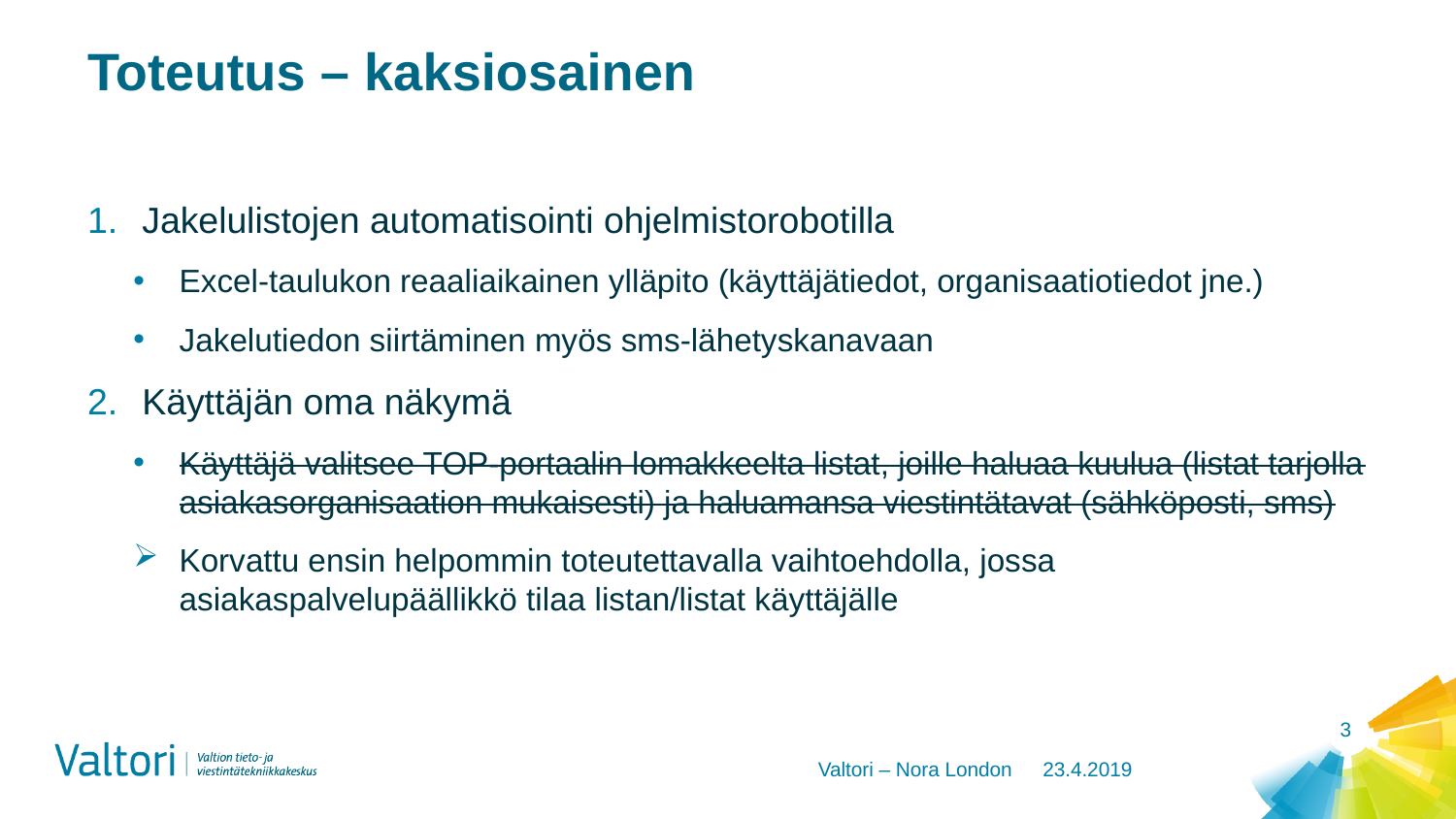

# Toteutus – kaksiosainen
Jakelulistojen automatisointi ohjelmistorobotilla
Excel-taulukon reaaliaikainen ylläpito (käyttäjätiedot, organisaatiotiedot jne.)
Jakelutiedon siirtäminen myös sms-lähetyskanavaan
Käyttäjän oma näkymä
Käyttäjä valitsee TOP-portaalin lomakkeelta listat, joille haluaa kuulua (listat tarjolla asiakasorganisaation mukaisesti) ja haluamansa viestintätavat (sähköposti, sms)
Korvattu ensin helpommin toteutettavalla vaihtoehdolla, jossa asiakaspalvelupäällikkö tilaa listan/listat käyttäjälle

3
Valtori – Nora London
23.4.2019